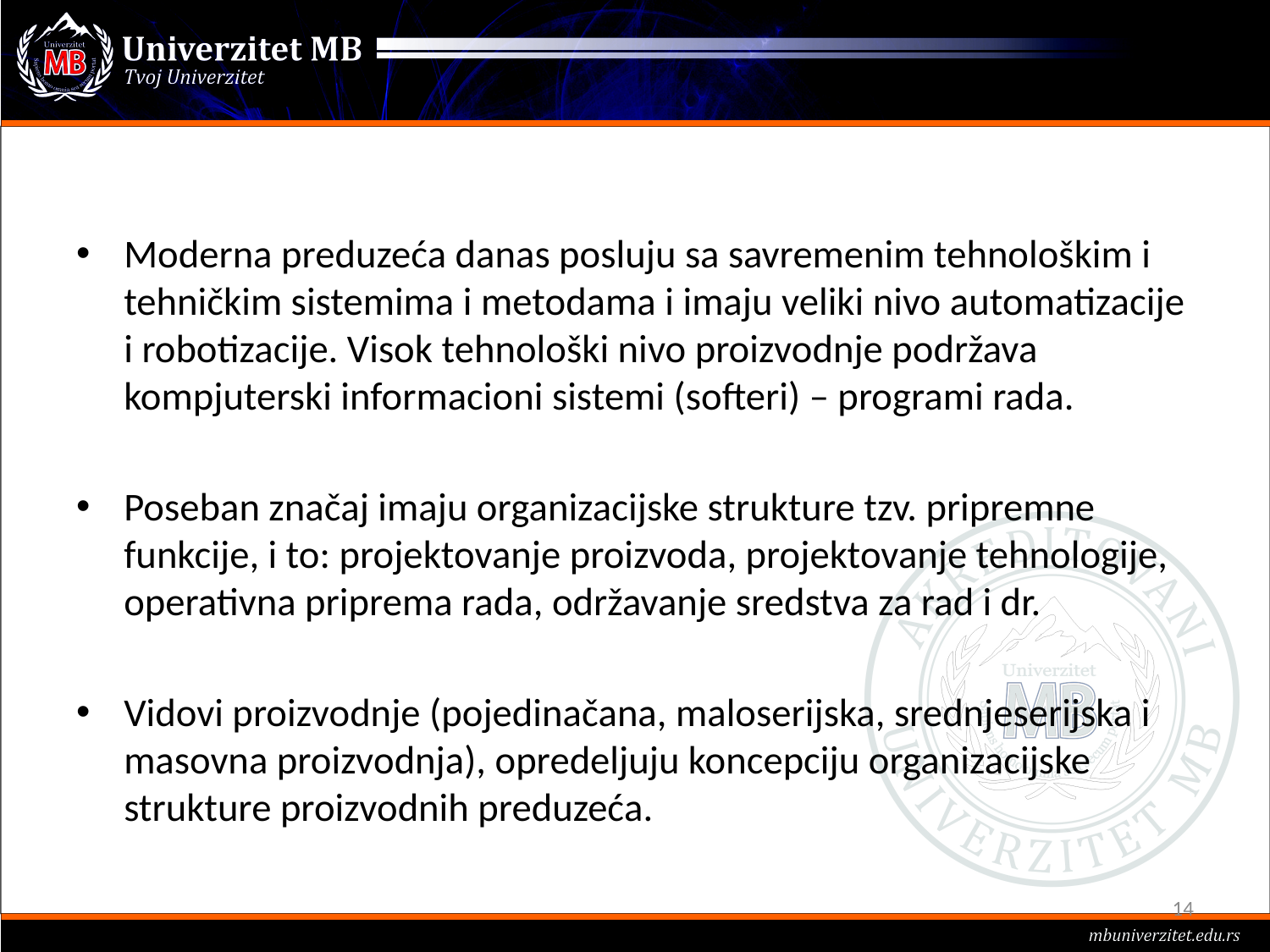

#
Moderna preduzeća danas posluju sa savremenim tehnološkim i tehničkim sistemima i metodama i imaju veliki nivo automatizacije i robotizacije. Visok tehnološki nivo proizvodnje podržava kompjuterski informacioni sistemi (softeri) – programi rada.

Poseban značaj imaju organizacijske strukture tzv. pripremne funkcije, i to: projektovanje proizvoda, projektovanje tehnologije, operativna priprema rada, održavanje sredstva za rad i dr.

Vidovi proizvodnje (pojedinačana, maloserijska, srednjeserijska i masovna proizvodnja), opredeljuju koncepciju organizacijske strukture proizvodnih preduzeća.

14